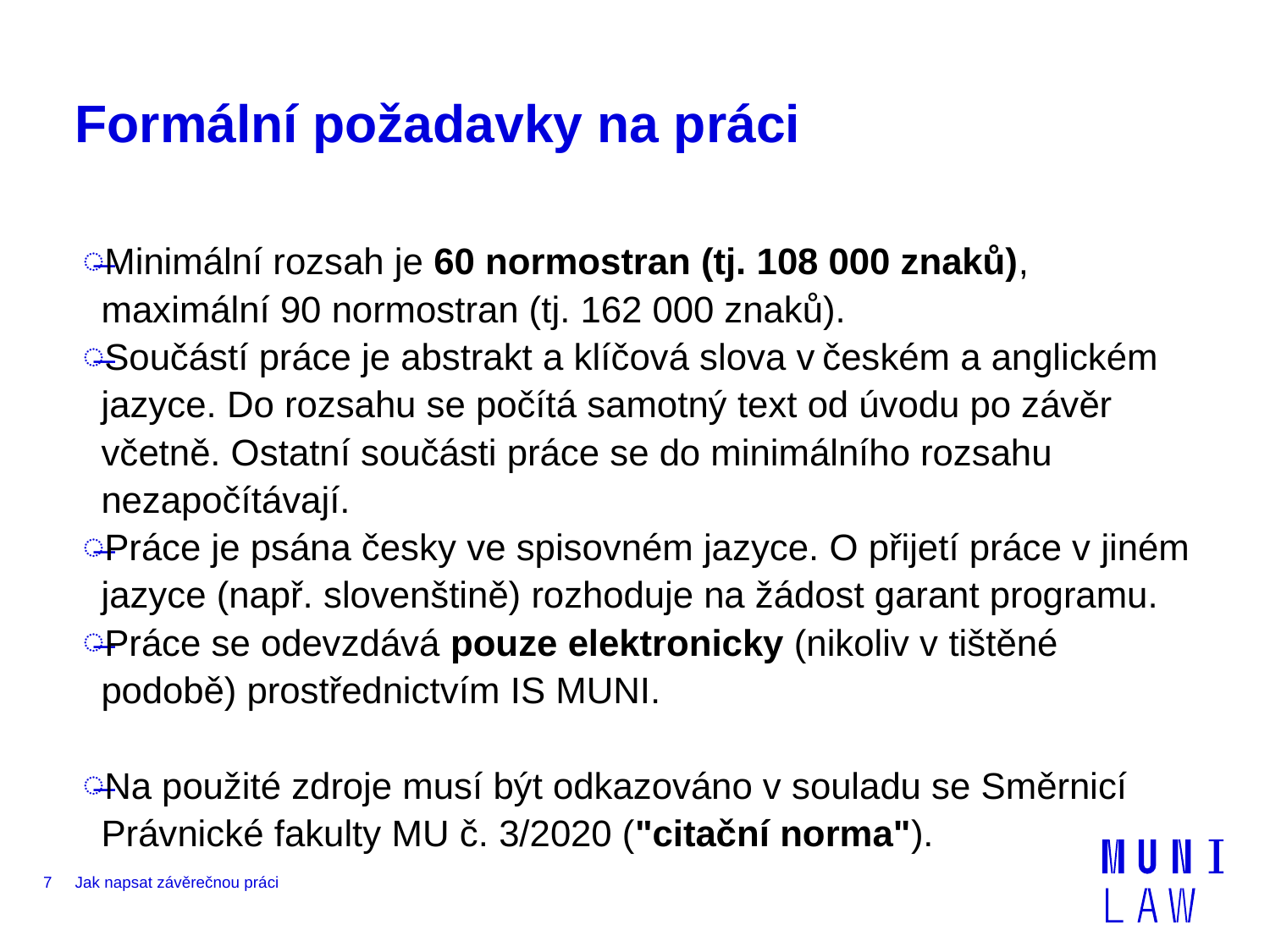

# Formální požadavky na práci
Minimální rozsah je 60 normostran (tj. 108 000 znaků), maximální 90 normostran (tj. 162 000 znaků).
Součástí práce je abstrakt a klíčová slova v českém a anglickém jazyce. Do rozsahu se počítá samotný text od úvodu po závěr včetně. Ostatní součásti práce se do minimálního rozsahu nezapočítávají.
Práce je psána česky ve spisovném jazyce. O přijetí práce v jiném jazyce (např. slovenštině) rozhoduje na žádost garant programu.
Práce se odevzdává pouze elektronicky (nikoliv v tištěné podobě) prostřednictvím IS MUNI.
Na použité zdroje musí být odkazováno v souladu se Směrnicí Právnické fakulty MU č. 3/2020 ("citační norma").

7
Jak napsat závěrečnou práci